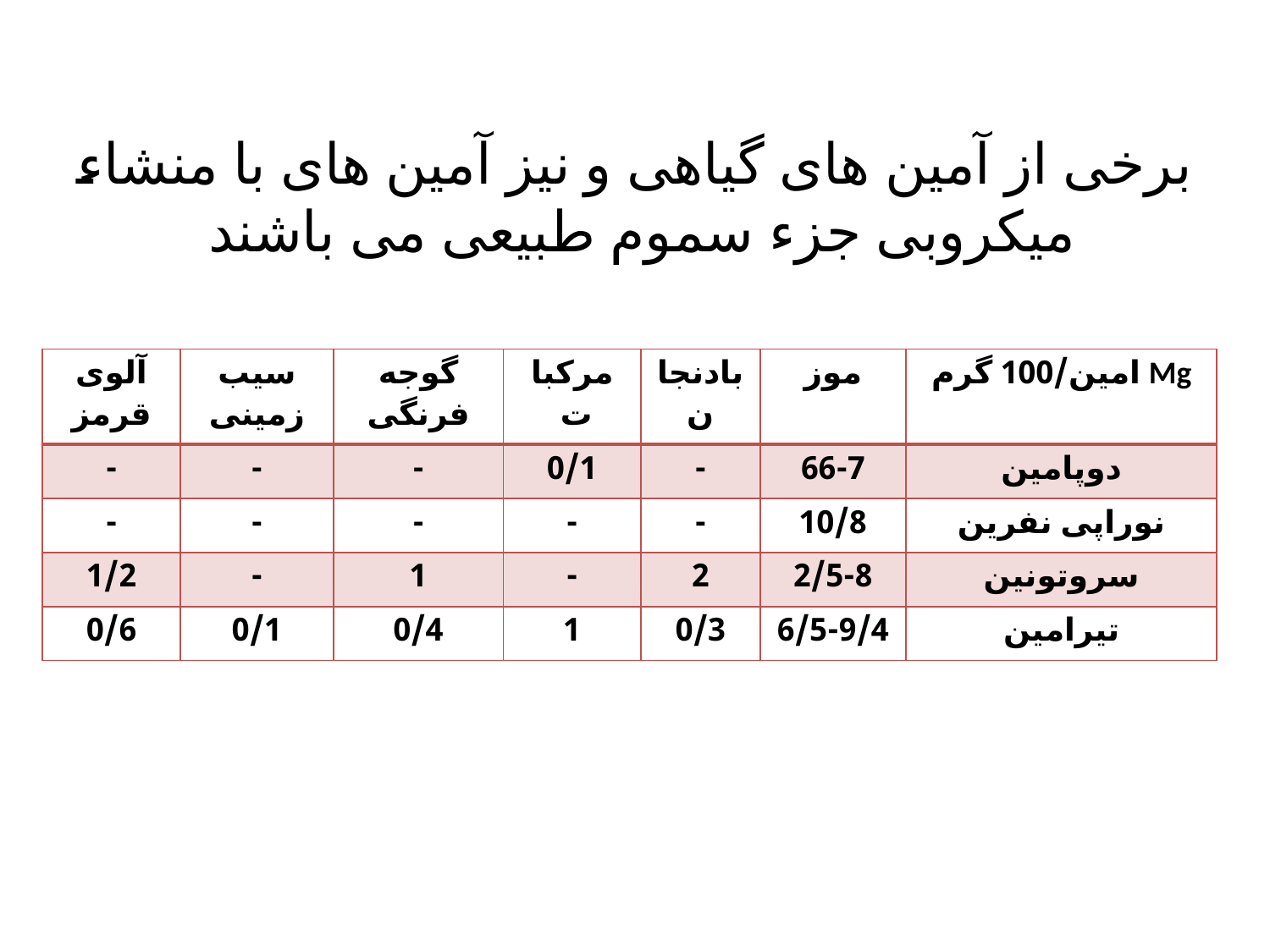

# برخی از آمین های گیاهی و نیز آمین های با منشاء میکروبی جزء سموم طبیعی می باشند
| آلوی قرمز | سیب زمینی | گوجه فرنگی | مرکبات | بادنجان | موز | Mg امین/100 گرم |
| --- | --- | --- | --- | --- | --- | --- |
| - | - | - | 0/1 | - | 66-7 | دوپامین |
| - | - | - | - | - | 10/8 | نوراپی نفرین |
| 1/2 | - | 1 | - | 2 | 2/5-8 | سروتونین |
| 0/6 | 0/1 | 0/4 | 1 | 0/3 | 6/5-9/4 | تیرامین |